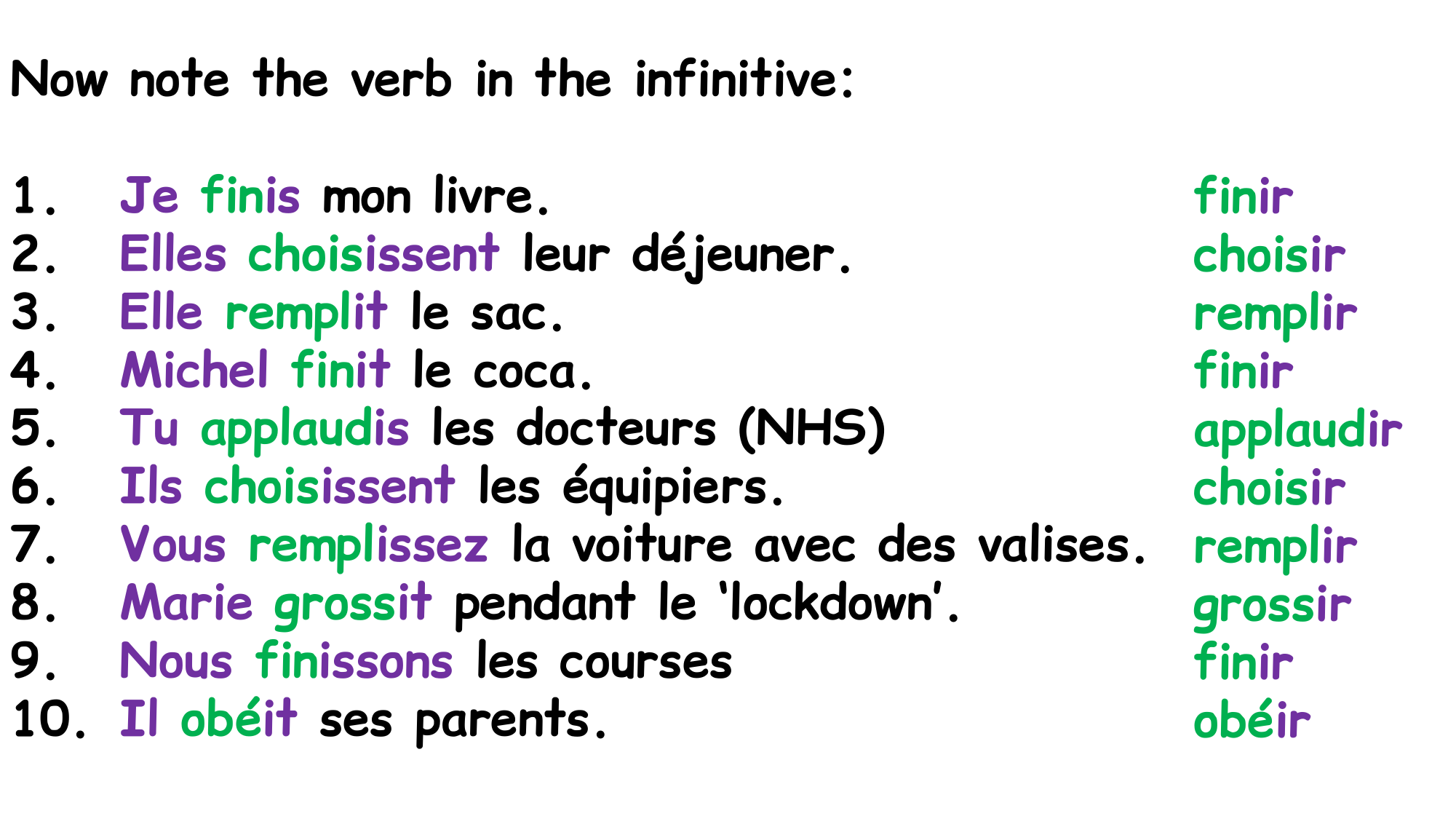

Now note the verb in the infinitive:

1. 	Je finis mon livre.
2. 	Elles choisissent leur déjeuner.
3. 	Elle remplit le sac.
4. 	Michel finit le coca.
5. 	Tu applaudis les docteurs (NHS)
6. 	Ils choisissent les équipiers.
7. 	Vous remplissez la voiture avec des valises.
8. 	Marie grossit pendant le ‘lockdown’.
9. 	Nous finissons les courses
10. 	Il obéit ses parents.
finir
choisir
remplir
finir
applaudir
choisir
remplir
grossir
finir
obéir